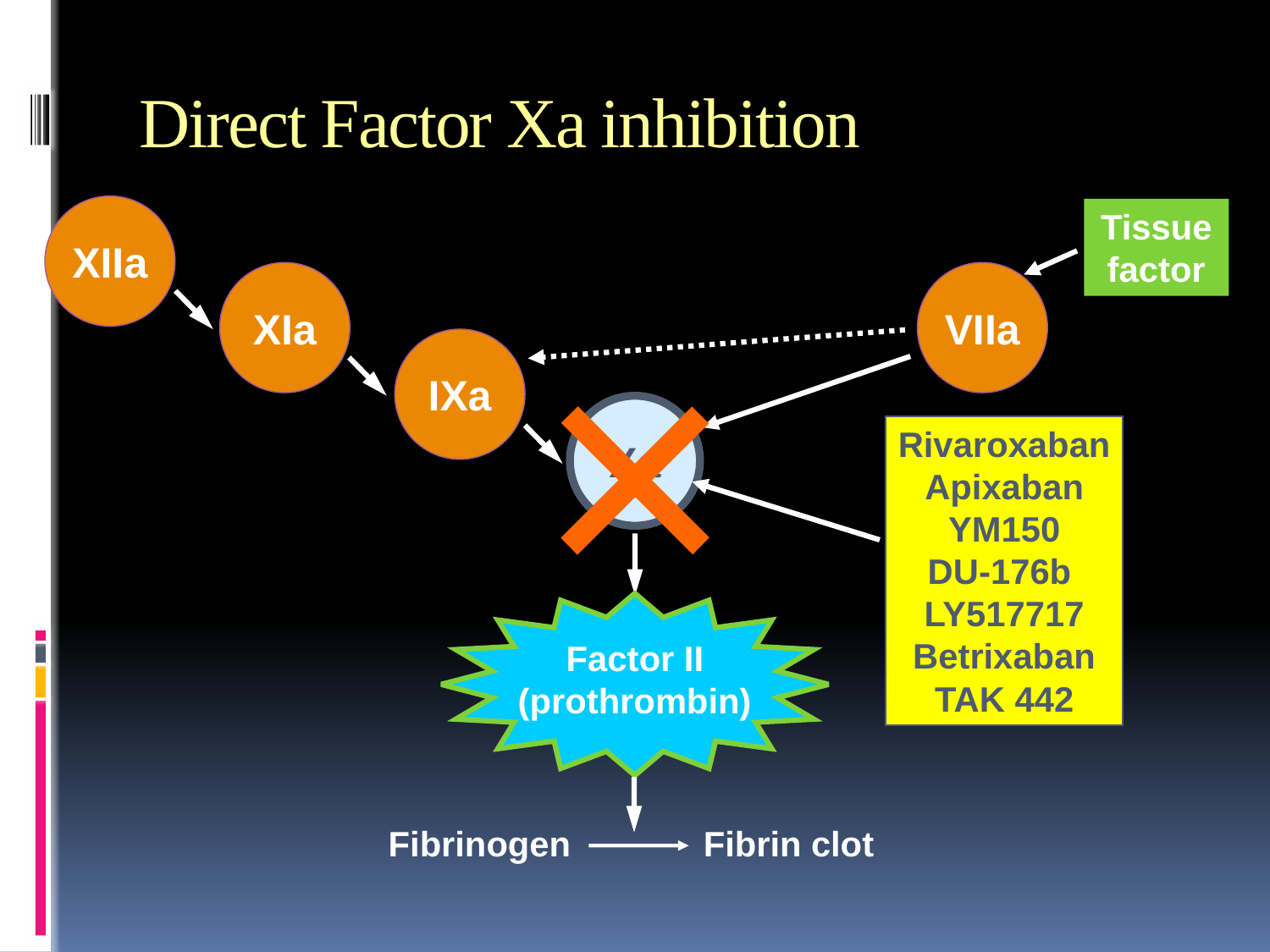

# Direct Factor Xa inhibition
XIIa
Tissue factor

×
XIa
VIIa

IXa

Xa
Rivaroxaban
Apixaban
YM150
DU-176b
LY517717
Betrixaban
TAK 442

Factor II
(prothrombin)

Fibrinogen
Fibrin clot